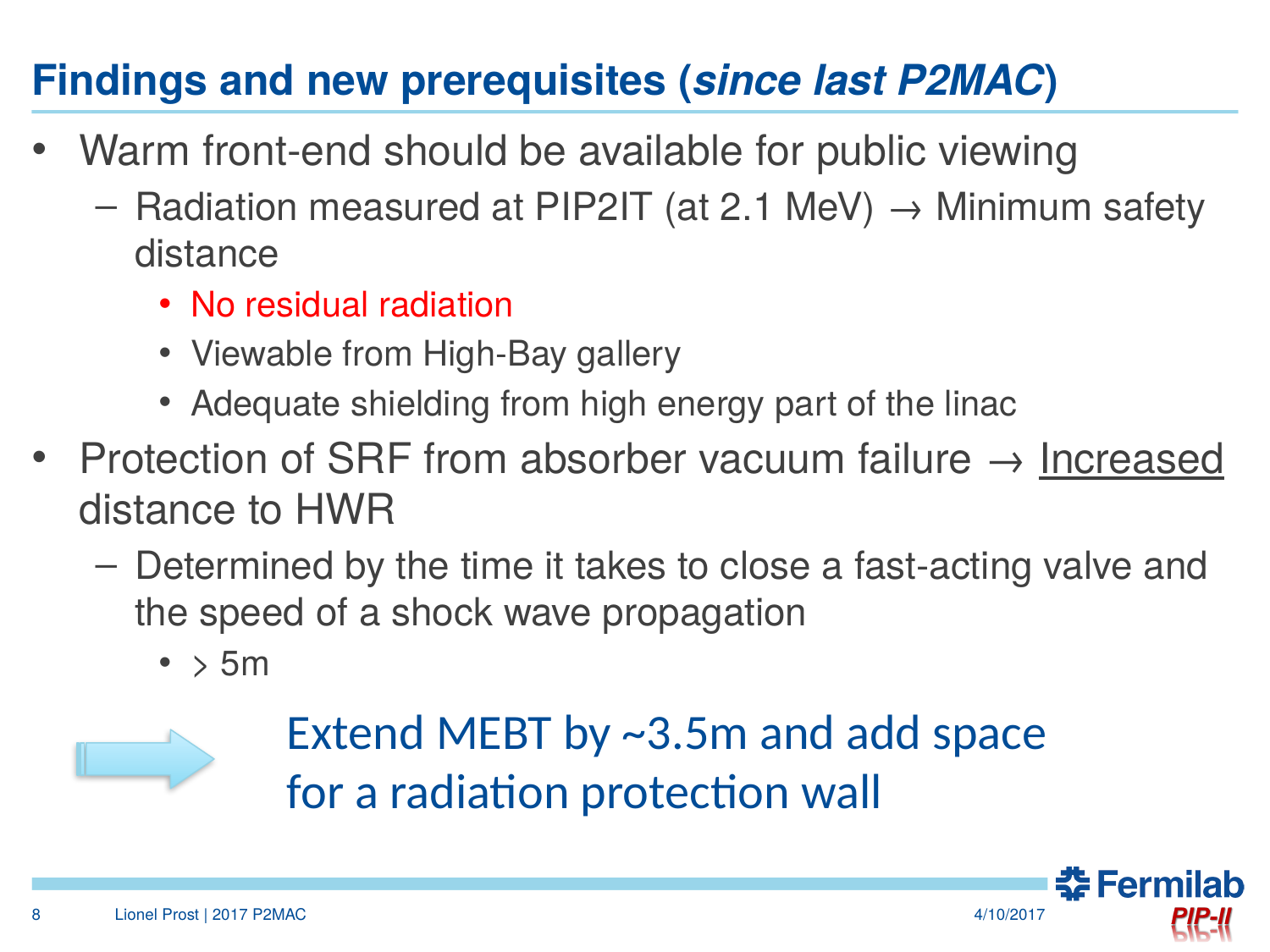

# Findings and new prerequisites (since last P2MAC)
Warm front-end should be available for public viewing
Radiation measured at PIP2IT (at 2.1 MeV) → Minimum safety distance
No residual radiation
Viewable from High-Bay gallery
Adequate shielding from high energy part of the linac
Protection of SRF from absorber vacuum failure → Increased distance to HWR
Determined by the time it takes to close a fast-acting valve and the speed of a shock wave propagation
> 5m
Extend MEBT by ~3.5m and add space for a radiation protection wall

8
Lionel Prost | 2017 P2MAC
4/10/2017